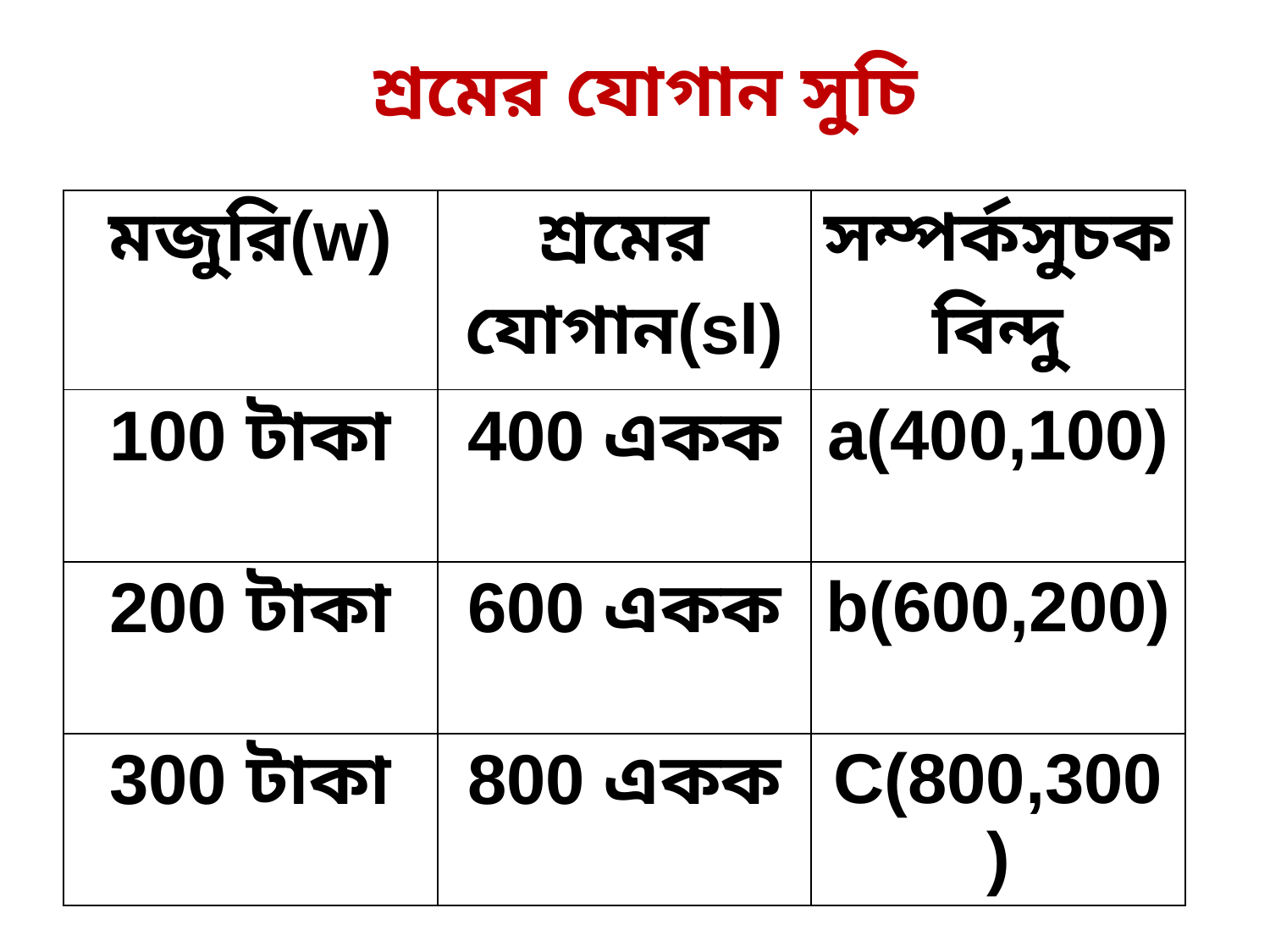

# শ্রমের যোগান সুচি
| মজুরি(w) | শ্রমের যোগান(sl) | সম্পর্কসুচক বিন্দু |
| --- | --- | --- |
| 100 টাকা | 400 একক | a(400,100) |
| 200 টাকা | 600 একক | b(600,200) |
| 300 টাকা | 800 একক | C(800,300) |